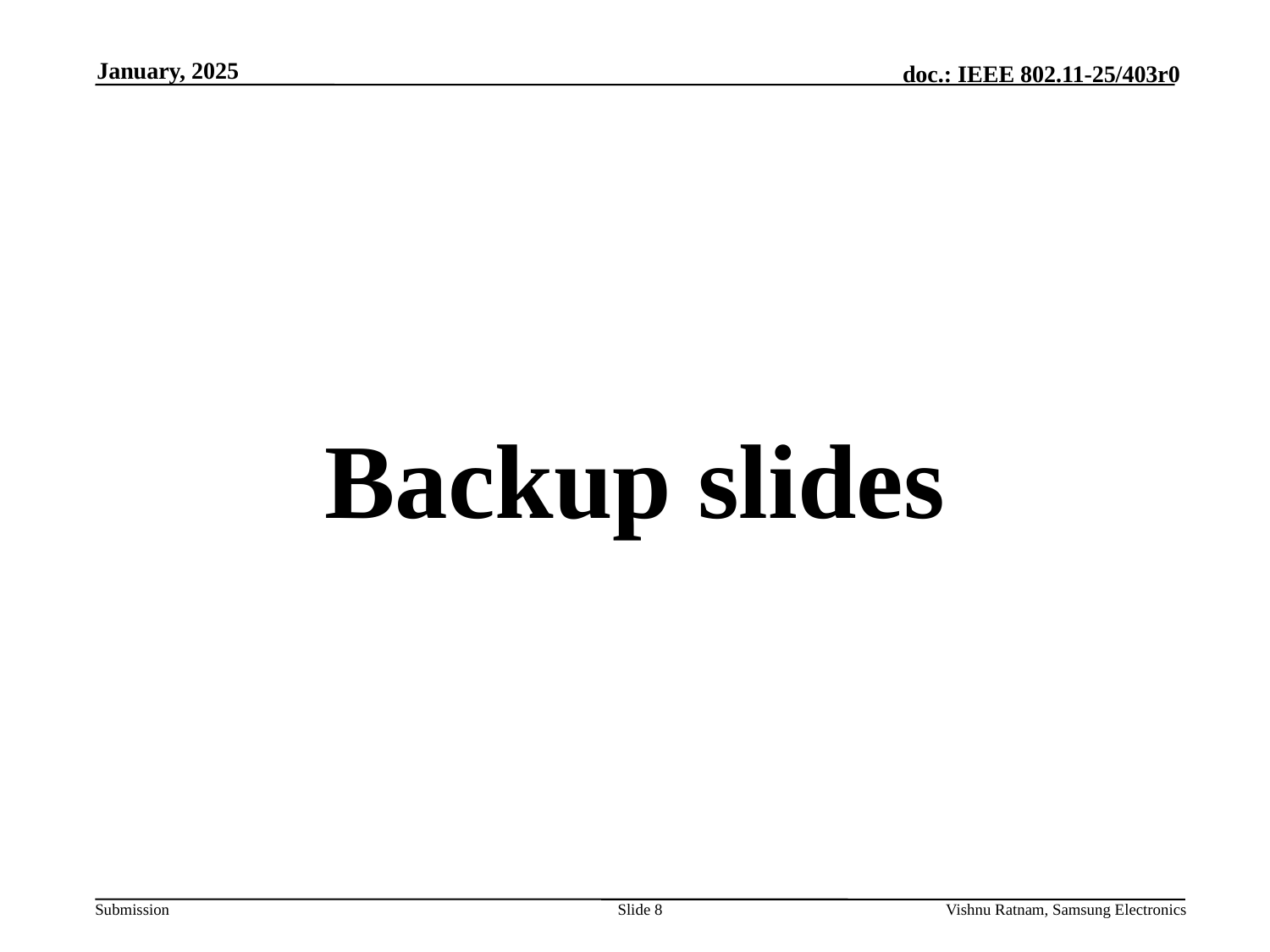

January, 2025
# Backup slides
Slide 8
Vishnu Ratnam, Samsung Electronics